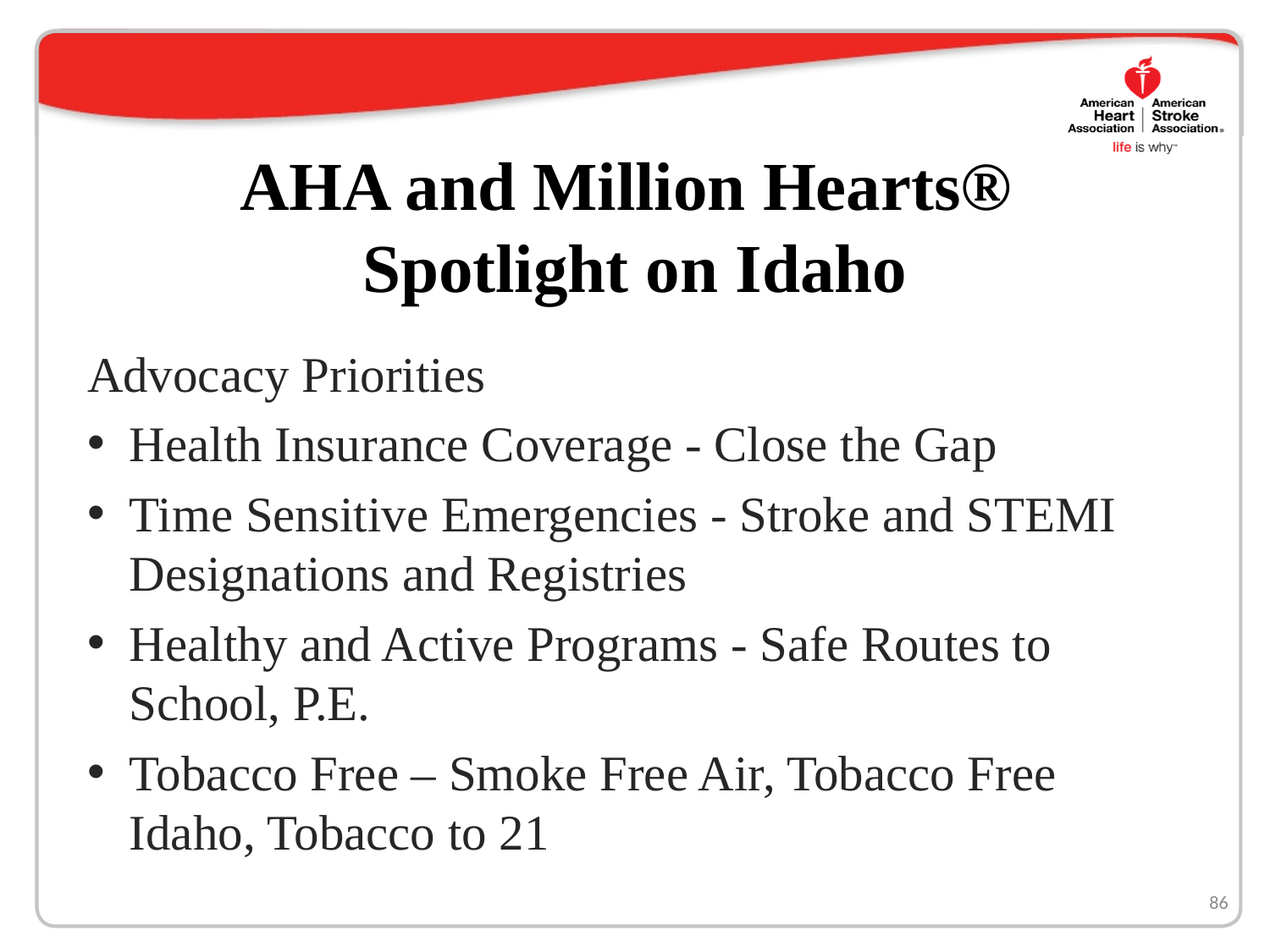

# AHA and Million Hearts® Spotlight on Idaho
Advocacy Priorities
Health Insurance Coverage - Close the Gap
Time Sensitive Emergencies - Stroke and STEMI Designations and Registries
Healthy and Active Programs - Safe Routes to School, P.E.
Tobacco Free – Smoke Free Air, Tobacco Free Idaho, Tobacco to 21

86